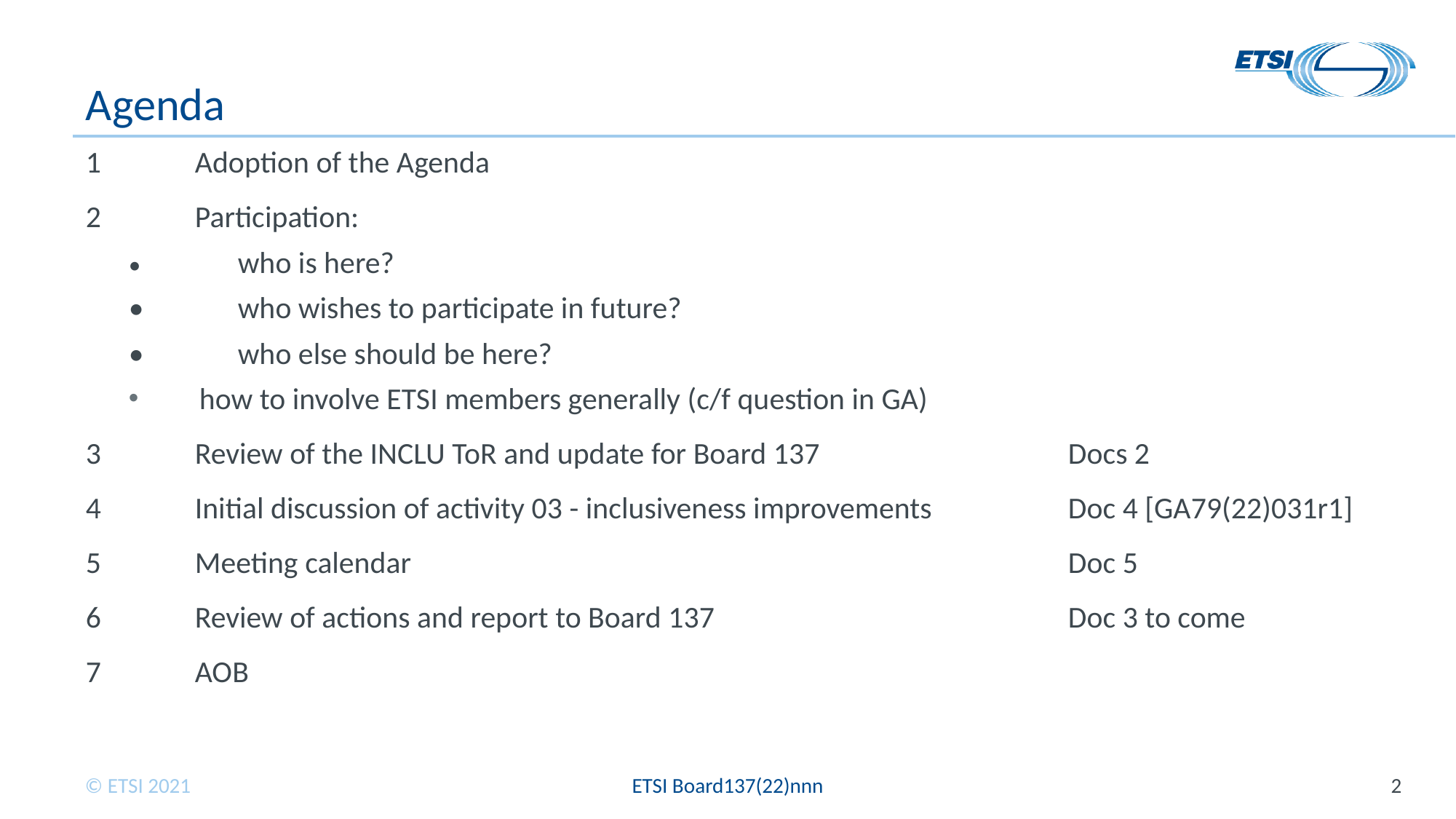

# Agenda
1	Adoption of the Agenda
2	Participation:
•	who is here?
•	who wishes to participate in future?
•	who else should be here?
    how to involve ETSI members generally (c/f question in GA)
3	Review of the INCLU ToR and update for Board 137			Docs 2
4	Initial discussion of activity 03 - inclusiveness improvements		Doc 4 [GA79(22)031r1]
5	Meeting calendar							Doc 5
6	Review of actions and report to Board 137				Doc 3 to come
7	AOB